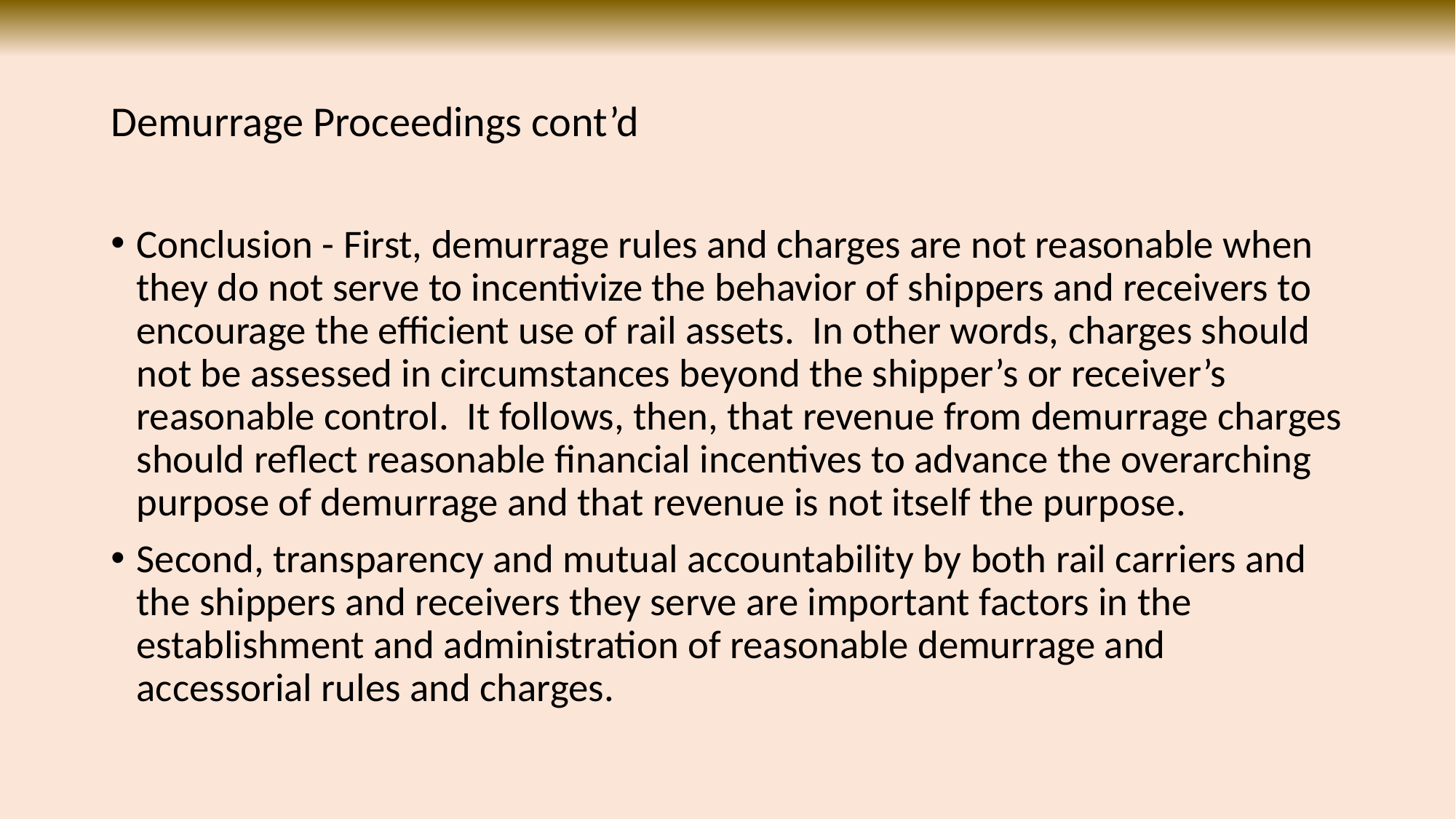

# Demurrage Proceedings cont’d
Conclusion - First, demurrage rules and charges are not reasonable when they do not serve to incentivize the behavior of shippers and receivers to encourage the efficient use of rail assets.  In other words, charges should not be assessed in circumstances beyond the shipper’s or receiver’s reasonable control.  It follows, then, that revenue from demurrage charges should reflect reasonable financial incentives to advance the overarching purpose of demurrage and that revenue is not itself the purpose.
Second, transparency and mutual accountability by both rail carriers and the shippers and receivers they serve are important factors in the establishment and administration of reasonable demurrage and accessorial rules and charges.